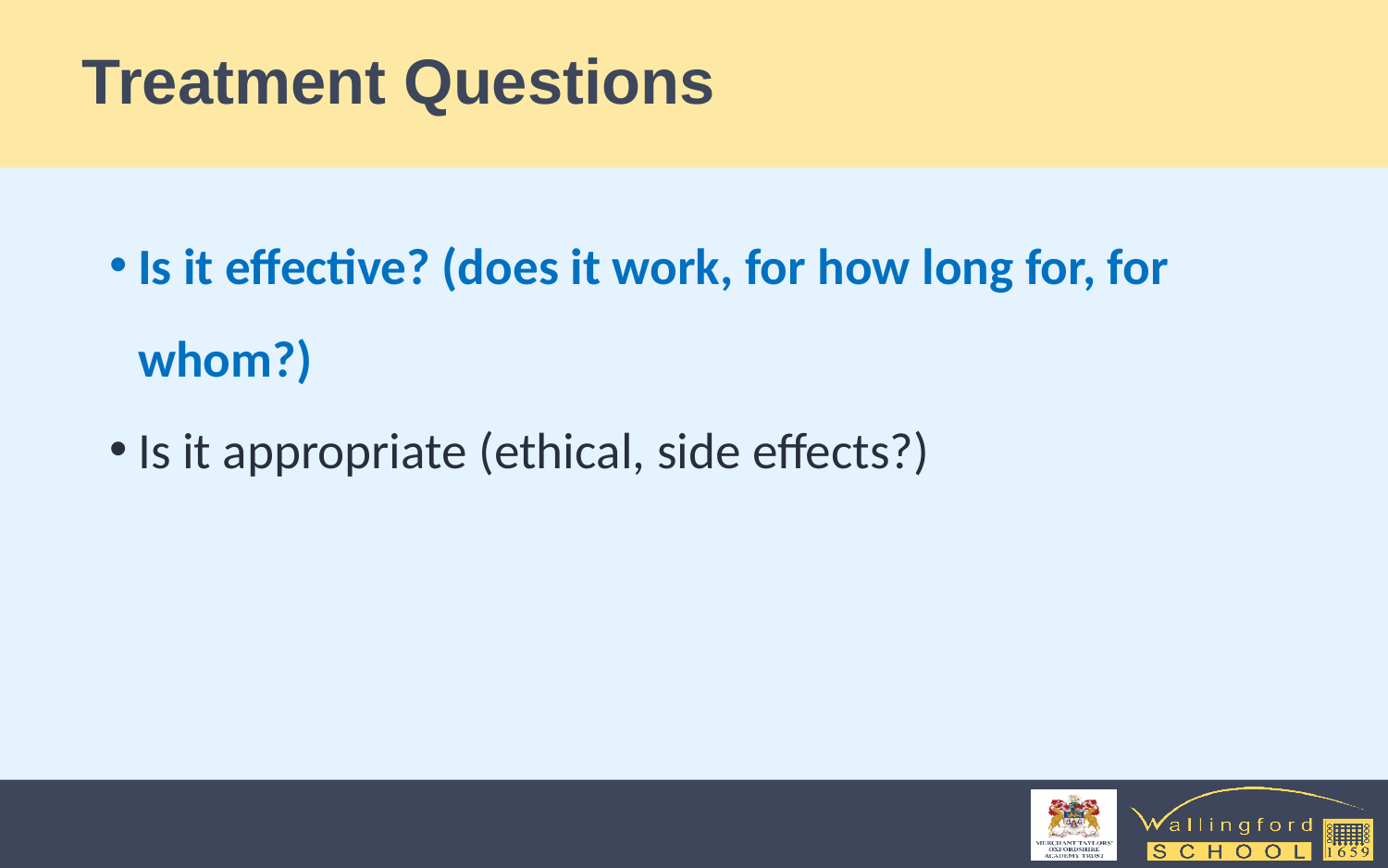

# Treatment Questions
Is it effective? (does it work, for how long for, for whom?)
Is it appropriate (ethical, side effects?)